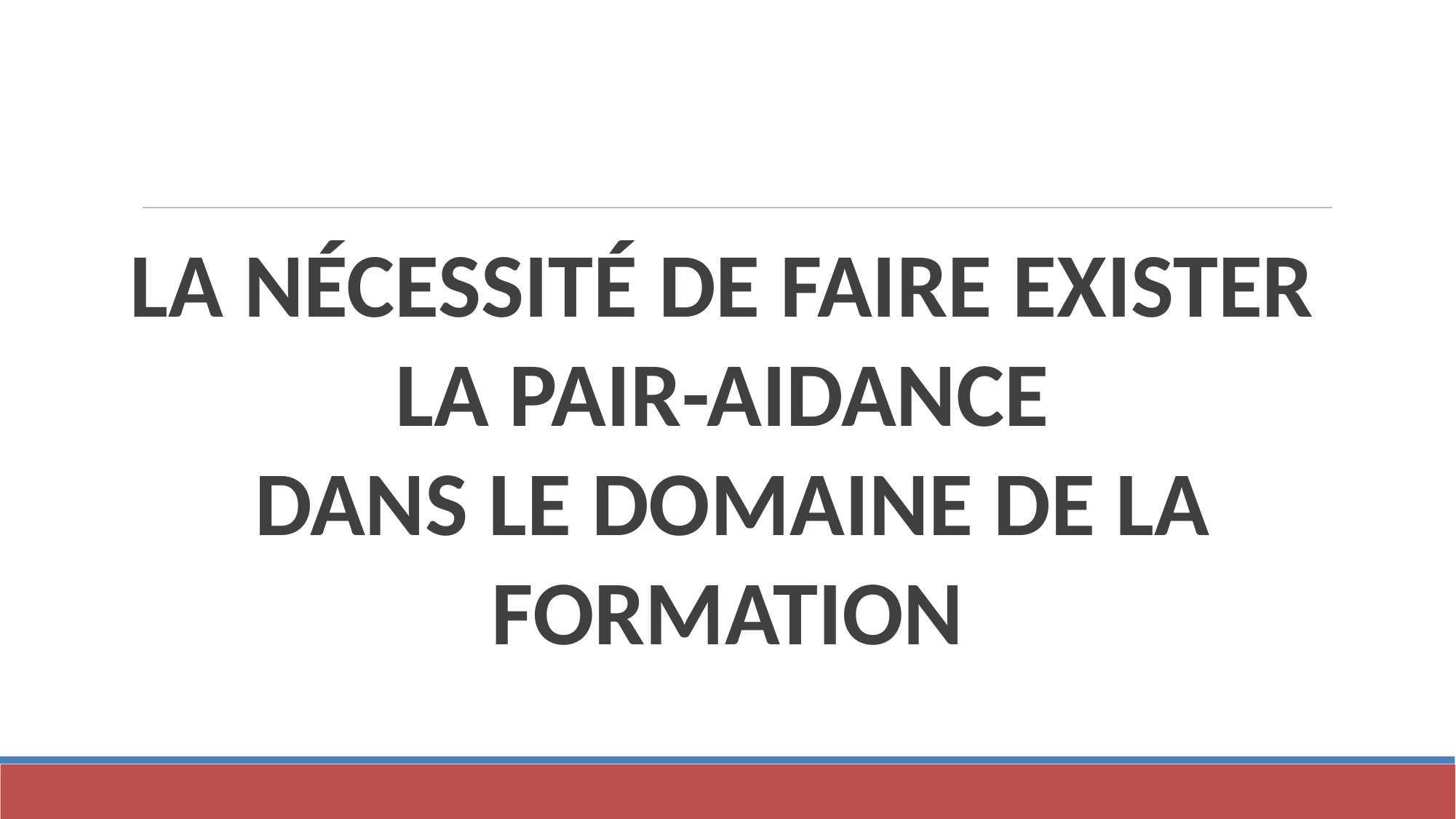

La nécessité de faire exister
la pair-aidance
dans le domaine de la formation